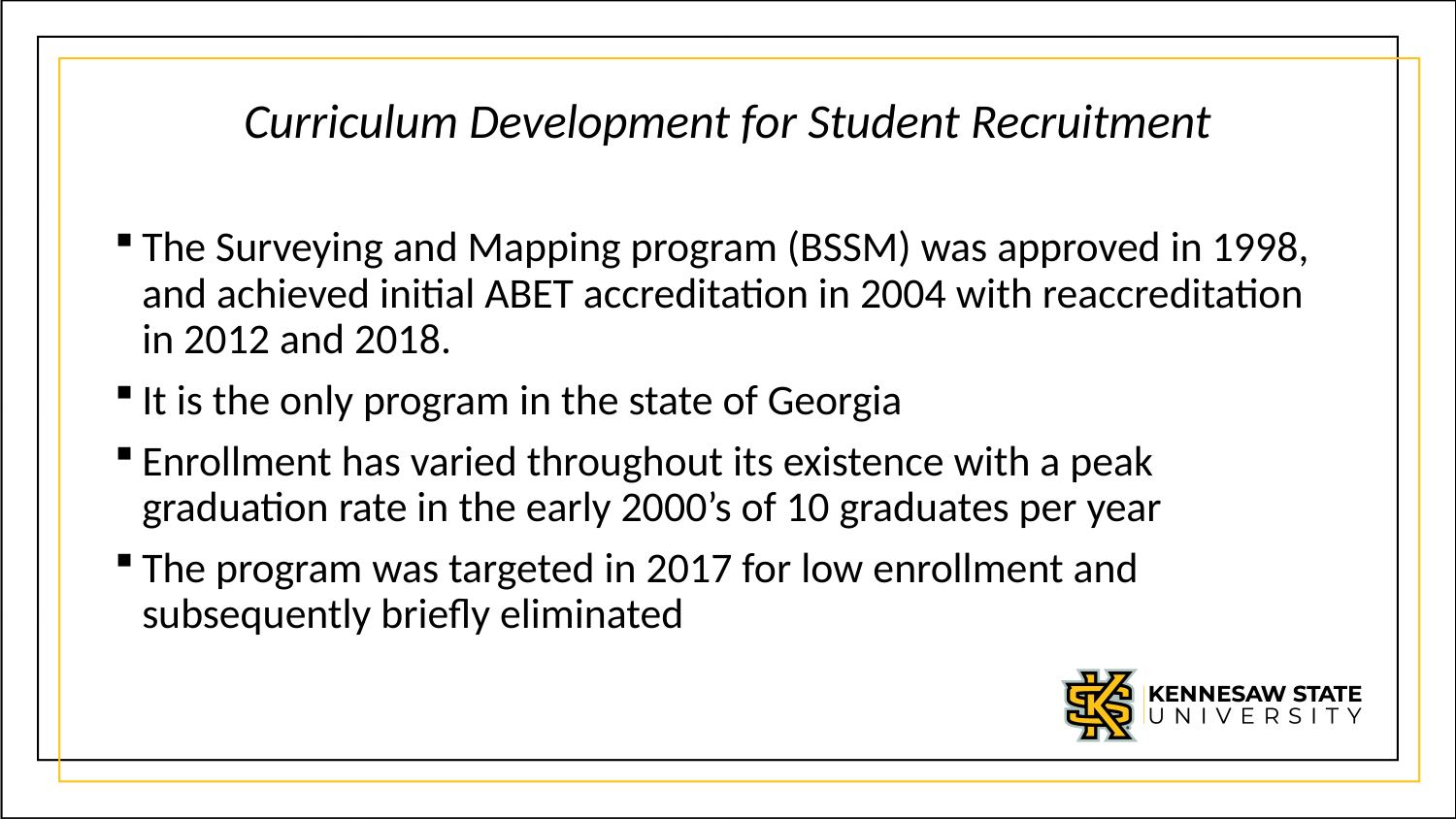

# Curriculum Development for Student Recruitment
The Surveying and Mapping program (BSSM) was approved in 1998, and achieved initial ABET accreditation in 2004 with reaccreditation in 2012 and 2018.
It is the only program in the state of Georgia
Enrollment has varied throughout its existence with a peak graduation rate in the early 2000’s of 10 graduates per year
The program was targeted in 2017 for low enrollment and subsequently briefly eliminated